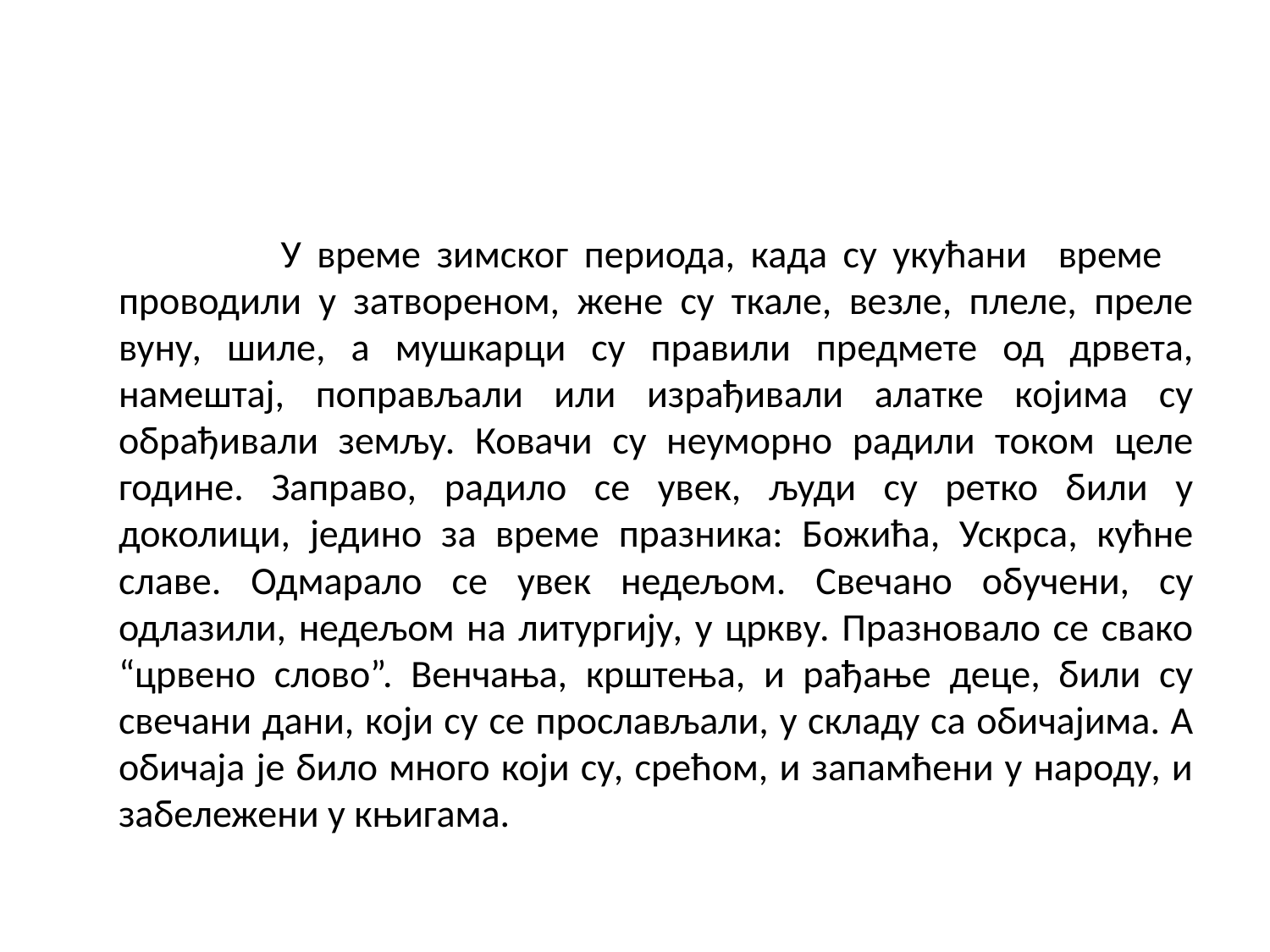

#
             У време зимског периода, када су укућани  време   проводили у затвореном, жене су ткале, везле, плеле, преле вуну, шиле, а мушкарци су правили предмете од дрвета, намештај, поправљали или израђивали алатке којима су обрађивали земљу. Ковачи су неуморно радили током целе године. Заправо, радило се увек, људи су ретко били у доколици, једино за време празника: Божића, Ускрса, кућне славе. Одмарало се увек недељом. Свечано обучени, су одлазили, недељом на литургију, у цркву. Празновало се свако “црвено слово”. Венчања, крштења, и рађање деце, били су свечани дани, који су се прослављали, у складу са обичајима. А обичаја је било много који су, срећом, и запамћени у народу, и забележени у књигама.